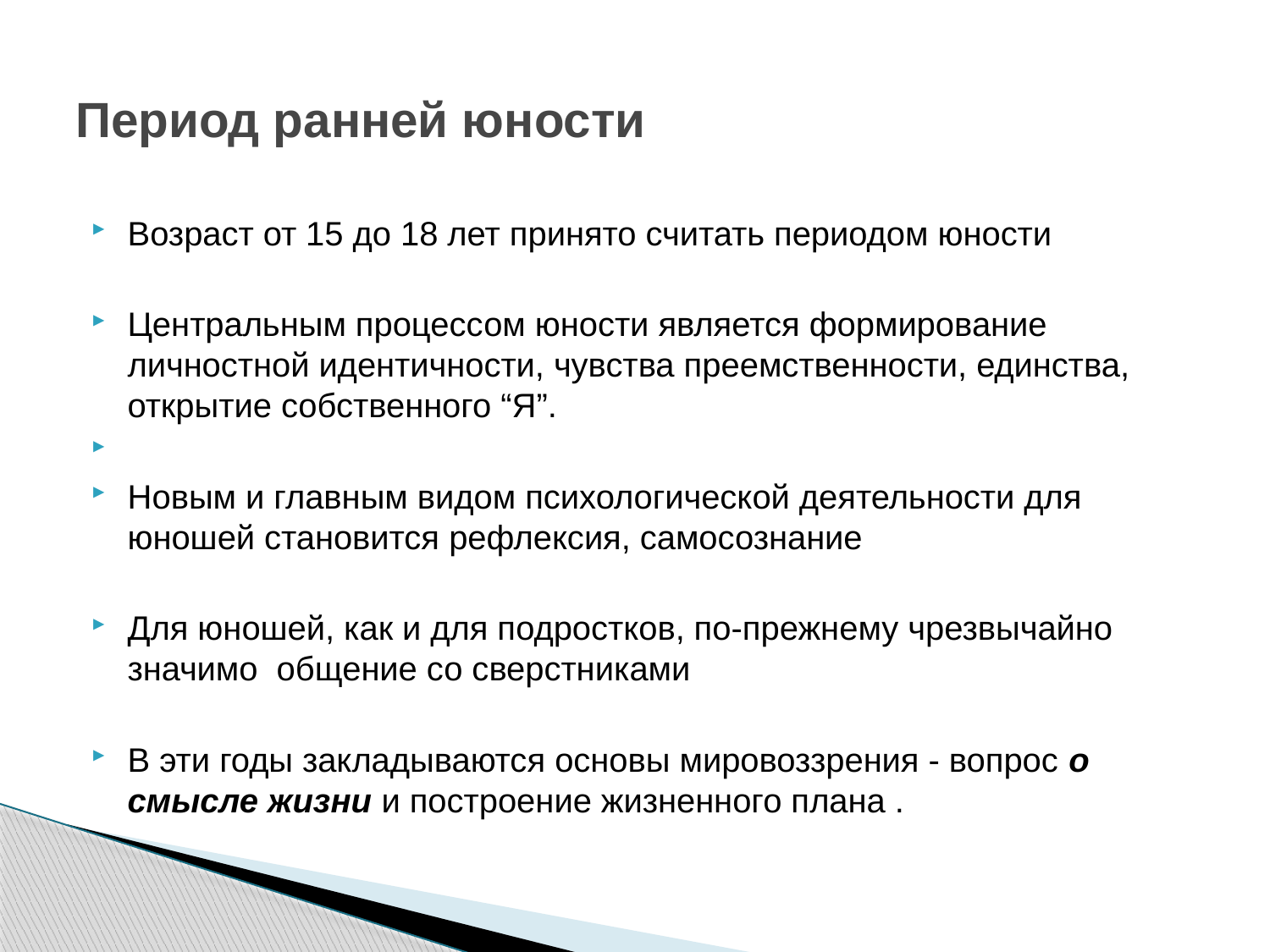

# Период ранней юности
Возраст от 15 до 18 лет принято считать периодом юности

Центральным процессом юности является формирование личностной идентичности, чувства преемственности, единства, открытие собственного “Я”.

Новым и главным видом психологической деятельности для юношей становится рефлексия, самосознание

Для юношей, как и для подростков, по-прежнему чрезвычайно значимо  общение со сверстниками

В эти годы закладываются основы мировоззрения - вопрос о смысле жизни и построение жизненного плана .